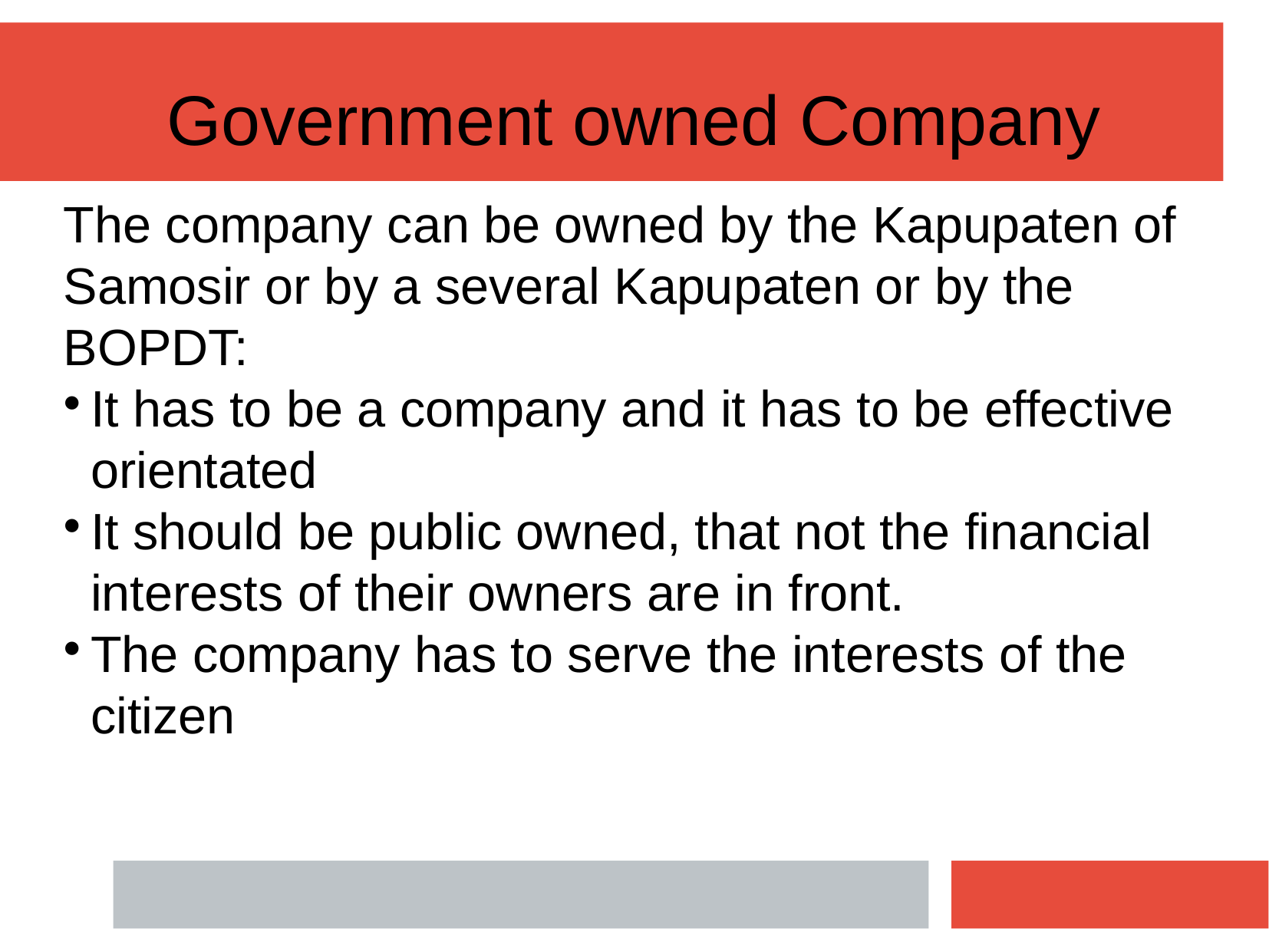

Government owned Company
The company can be owned by the Kapupaten of Samosir or by a several Kapupaten or by the BOPDT:
It has to be a company and it has to be effective orientated
It should be public owned, that not the financial interests of their owners are in front.
The company has to serve the interests of the citizen